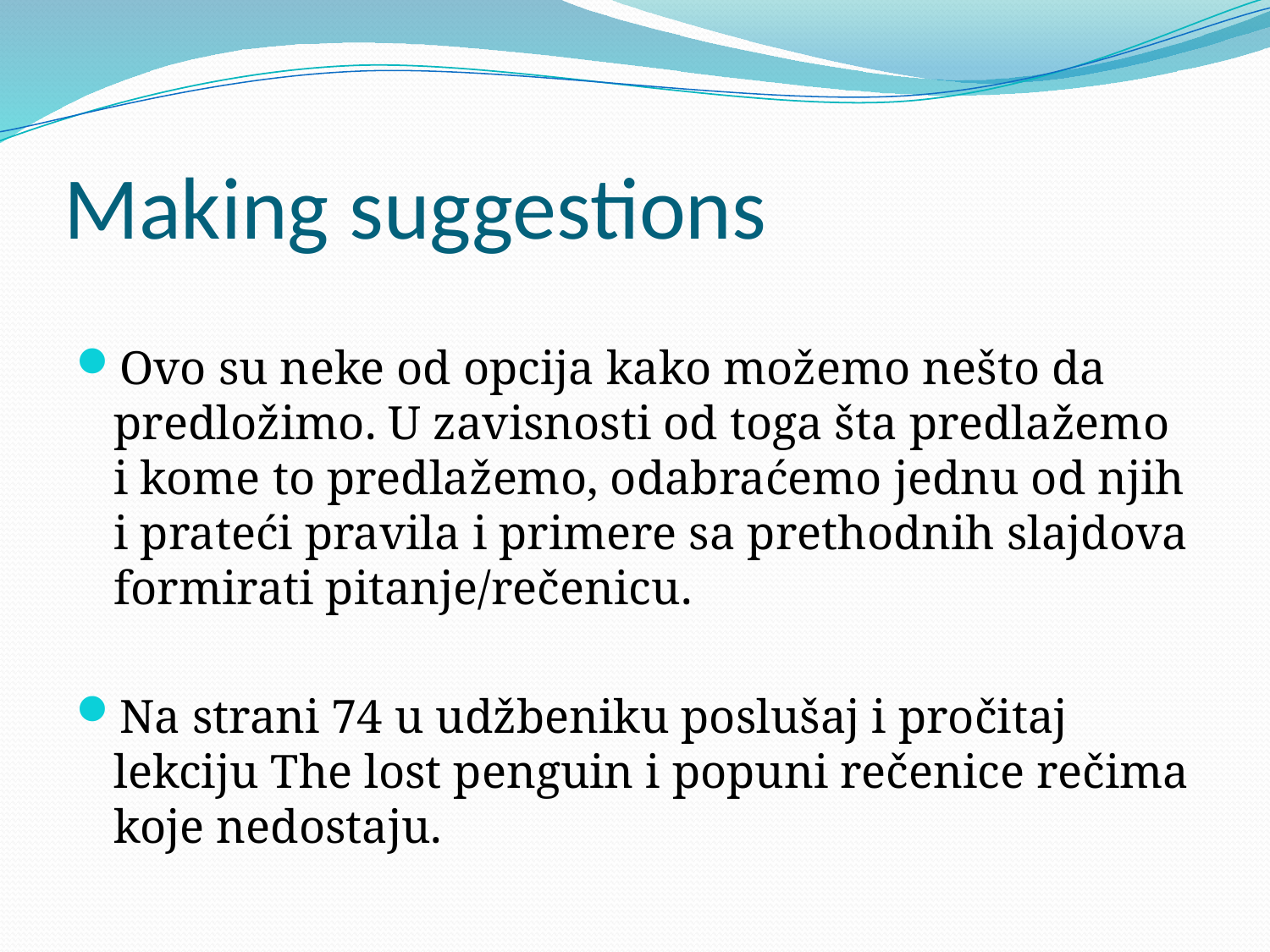

# Making suggestions

Ovo su neke od opcija kako možemo nešto da predložimo. U zavisnosti od toga šta predlažemo i kome to predlažemo, odabraćemo jednu od njih i prateći pravila i primere sa prethodnih slajdova formirati pitanje/rečenicu.

Na strani 74 u udžbeniku poslušaj i pročitaj lekciju The lost penguin i popuni rečenice rečima koje nedostaju.